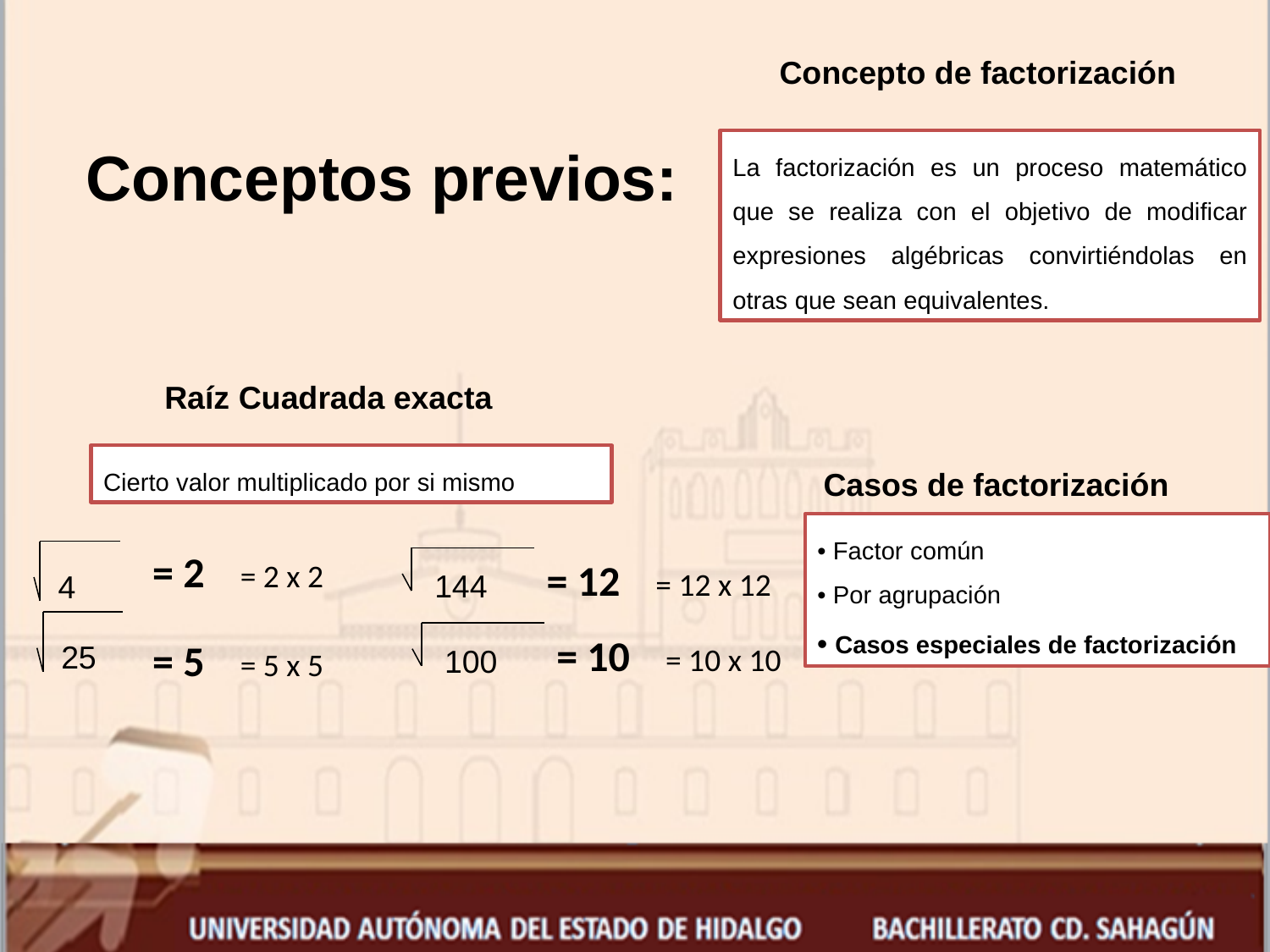

Concepto de factorización
La factorización es un proceso matemático que se realiza con el objetivo de modificar expresiones algébricas convirtiéndolas en otras que sean equivalentes.
Conceptos previos:
Raíz Cuadrada exacta
Cierto valor multiplicado por si mismo
Casos de factorización
• Factor común
• Por agrupación
• Casos especiales de factorización
= 2    = 2 x 2
144
4
= 12    = 12 x 12
25
100
= 10    = 10 x 10
= 5    = 5 x 5